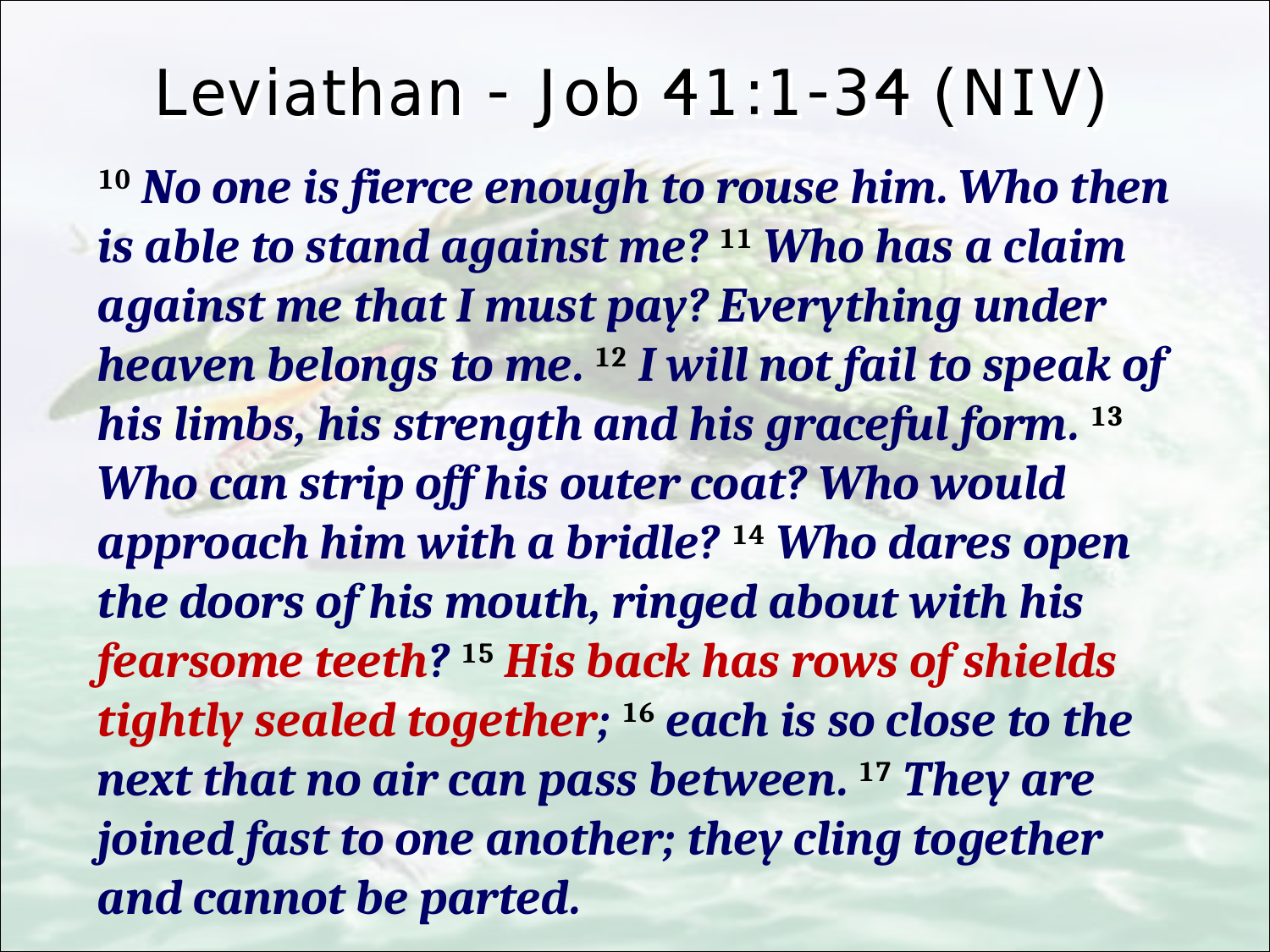

# Leviathan - Job 41:1-34 (NIV)
10 No one is fierce enough to rouse him. Who then is able to stand against me? 11 Who has a claim against me that I must pay? Everything under heaven belongs to me. 12 I will not fail to speak of his limbs, his strength and his graceful form. 13 Who can strip off his outer coat? Who would approach him with a bridle? 14 Who dares open the doors of his mouth, ringed about with his fearsome teeth? 15 His back has rows of shields tightly sealed together; 16 each is so close to the next that no air can pass between. 17 They are joined fast to one another; they cling together and cannot be parted.